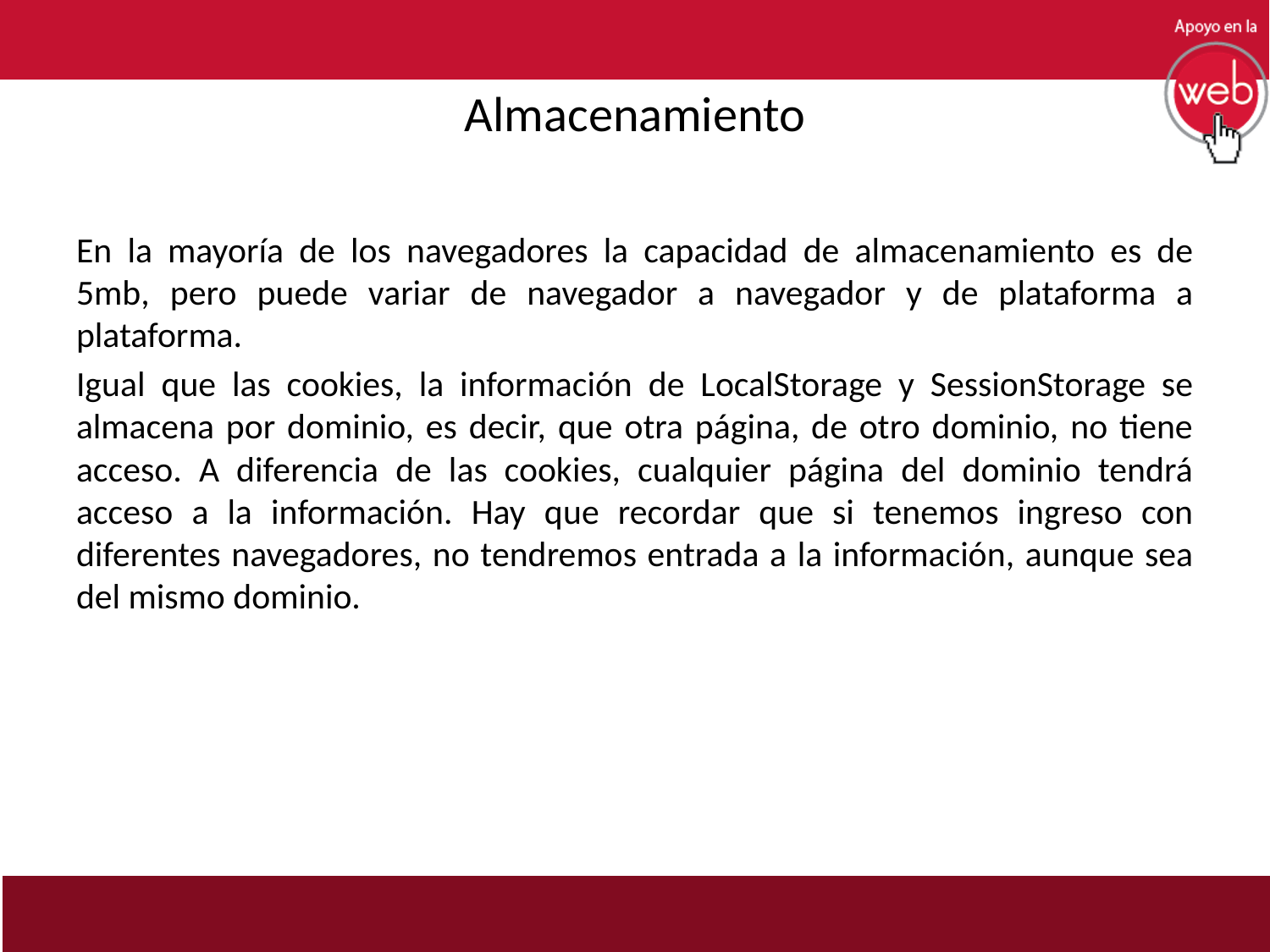

# Almacenamiento

En la mayoría de los navegadores la capacidad de almacenamiento es de 5mb, pero puede variar de navegador a navegador y de plataforma a plataforma.
Igual que las cookies, la información de LocalStorage y SessionStorage se almacena por dominio, es decir, que otra página, de otro dominio, no tiene acceso. A diferencia de las cookies, cualquier página del dominio tendrá acceso a la información. Hay que recordar que si tenemos ingreso con diferentes navegadores, no tendremos entrada a la información, aunque sea del mismo dominio.